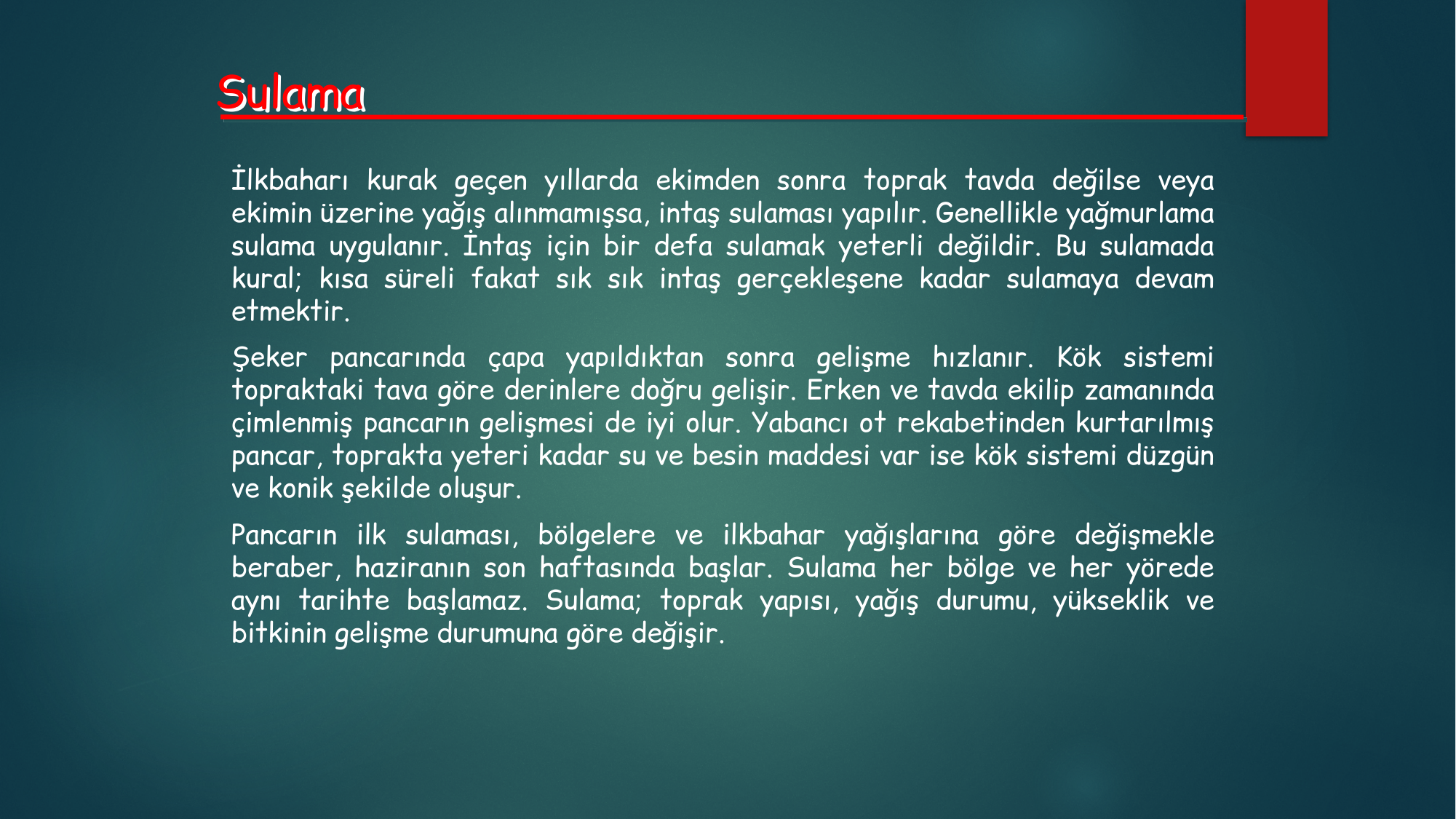

Sulama

İlkbaharı kurak geçen yıllarda ekimden sonra toprak tavda değilse veya ekimin üzerine yağış alınmamışsa, intaş sulaması yapılır. Genellikle yağmurlama sulama uygulanır. İntaş için bir defa sulamak yeterli değildir. Bu sulamada kural; kısa süreli fakat sık sık intaş gerçekleşene kadar sulamaya devam etmektir.
Şeker pancarında çapa yapıldıktan sonra gelişme hızlanır. Kök sistemi topraktaki tava göre derinlere doğru gelişir. Erken ve tavda ekilip zamanında çimlenmiş pancarın gelişmesi de iyi olur. Yabancı ot rekabetinden kurtarılmış pancar, toprakta yeteri kadar su ve besin maddesi var ise kök sistemi düzgün ve konik şekilde oluşur.
Pancarın ilk sulaması, bölgelere ve ilkbahar yağışlarına göre değişmekle beraber, haziranın son haftasında başlar. Sulama her bölge ve her yörede aynı tarihte başlamaz. Sulama; toprak yapısı, yağış durumu, yükseklik ve bitkinin gelişme durumuna göre değişir.